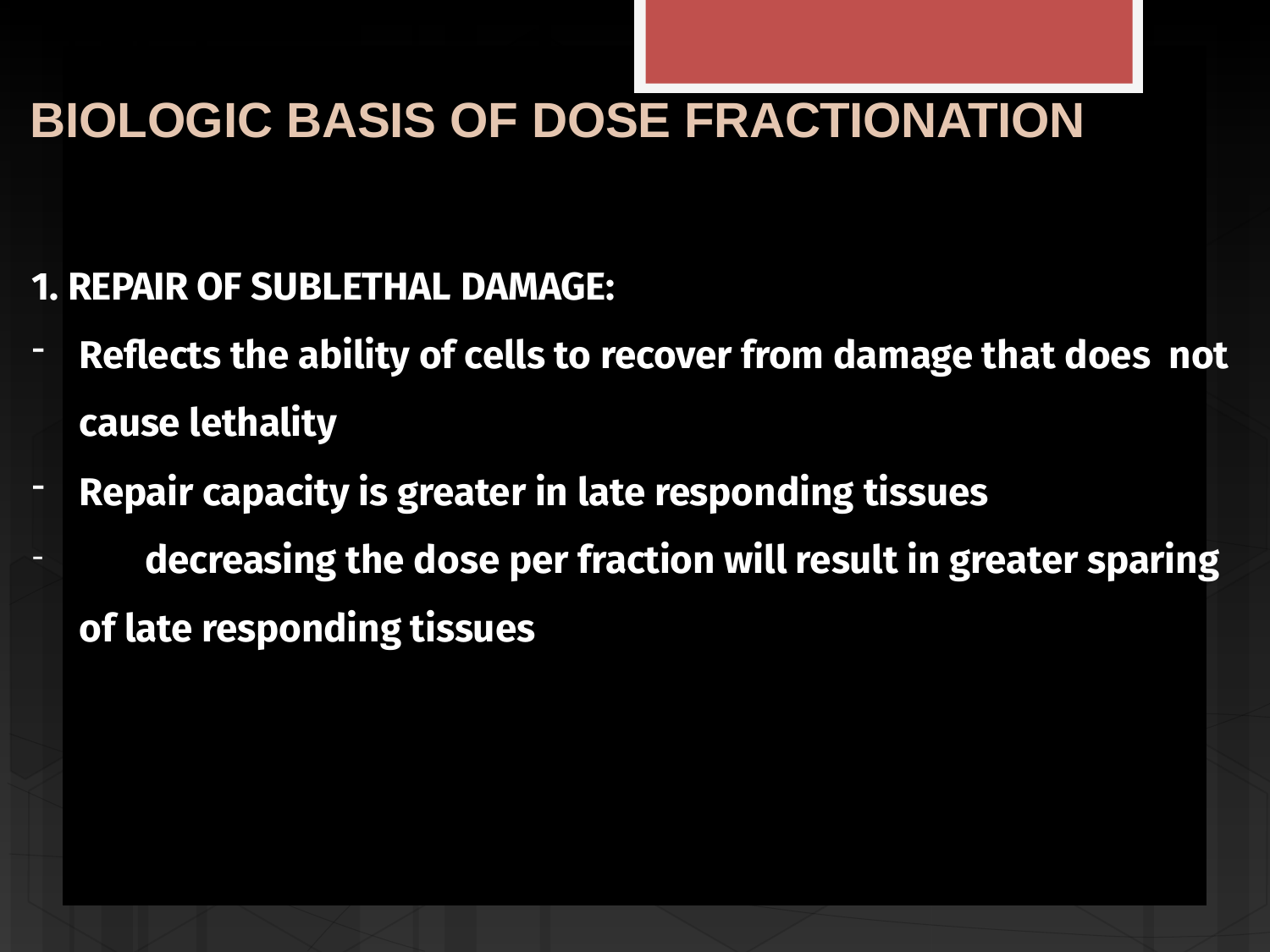

# BIOLOGIC BASIS OF DOSE FRACTIONATION
1. REPAIR OF SUBLETHAL DAMAGE:
Reflects the ability of cells to recover from damage that does  not cause lethality
Repair capacity is greater in late responding tissues
	decreasing the dose per fraction will result in greater sparing  of late responding tissues